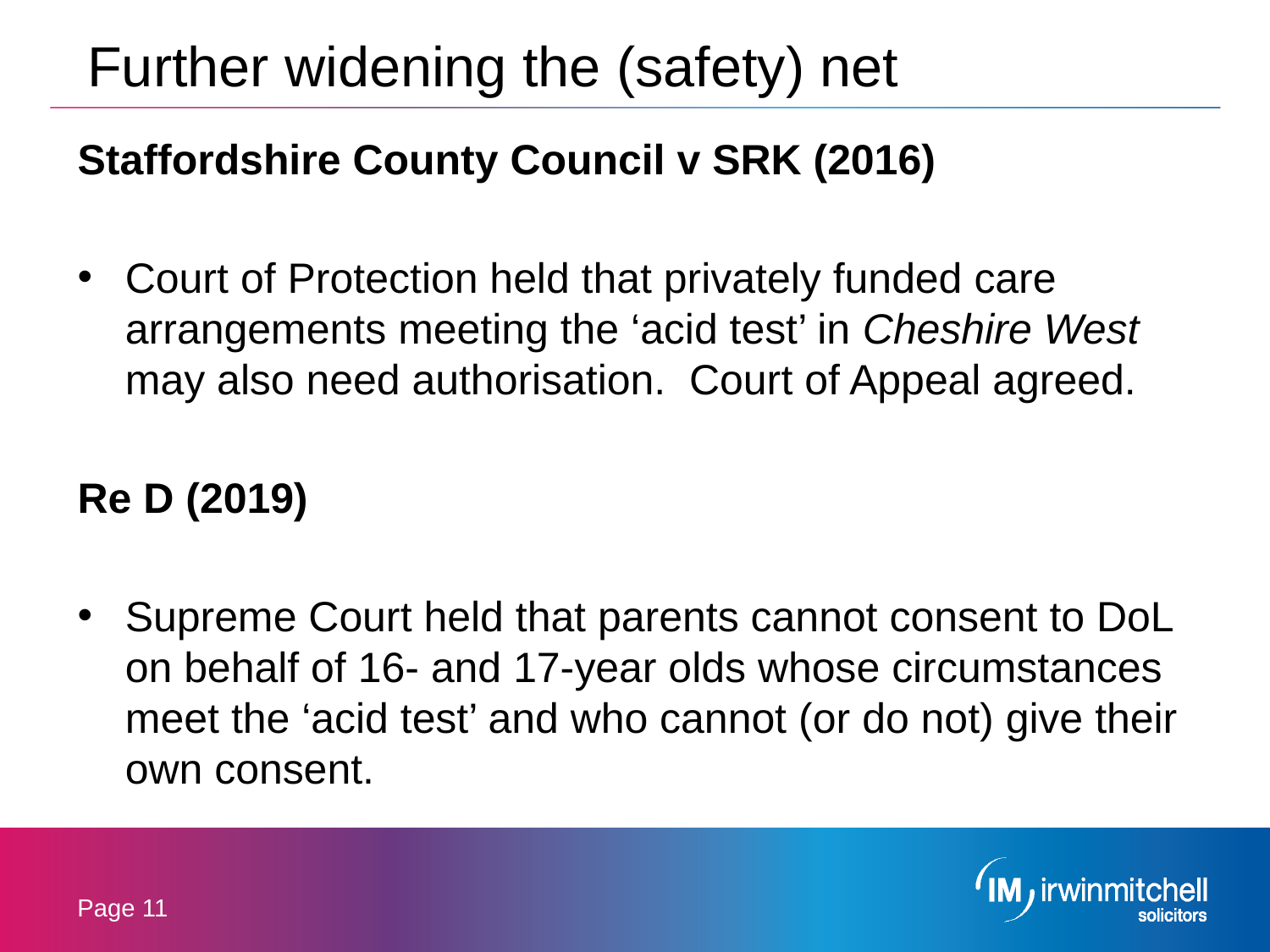

# Further widening the (safety) net
Staffordshire County Council v SRK (2016)

Court of Protection held that privately funded care arrangements meeting the ‘acid test’ in Cheshire West may also need authorisation.  Court of Appeal agreed.

Re D (2019)

Supreme Court held that parents cannot consent to DoL on behalf of 16- and 17-year olds whose circumstances meet the ‘acid test’ and who cannot (or do not) give their own consent.